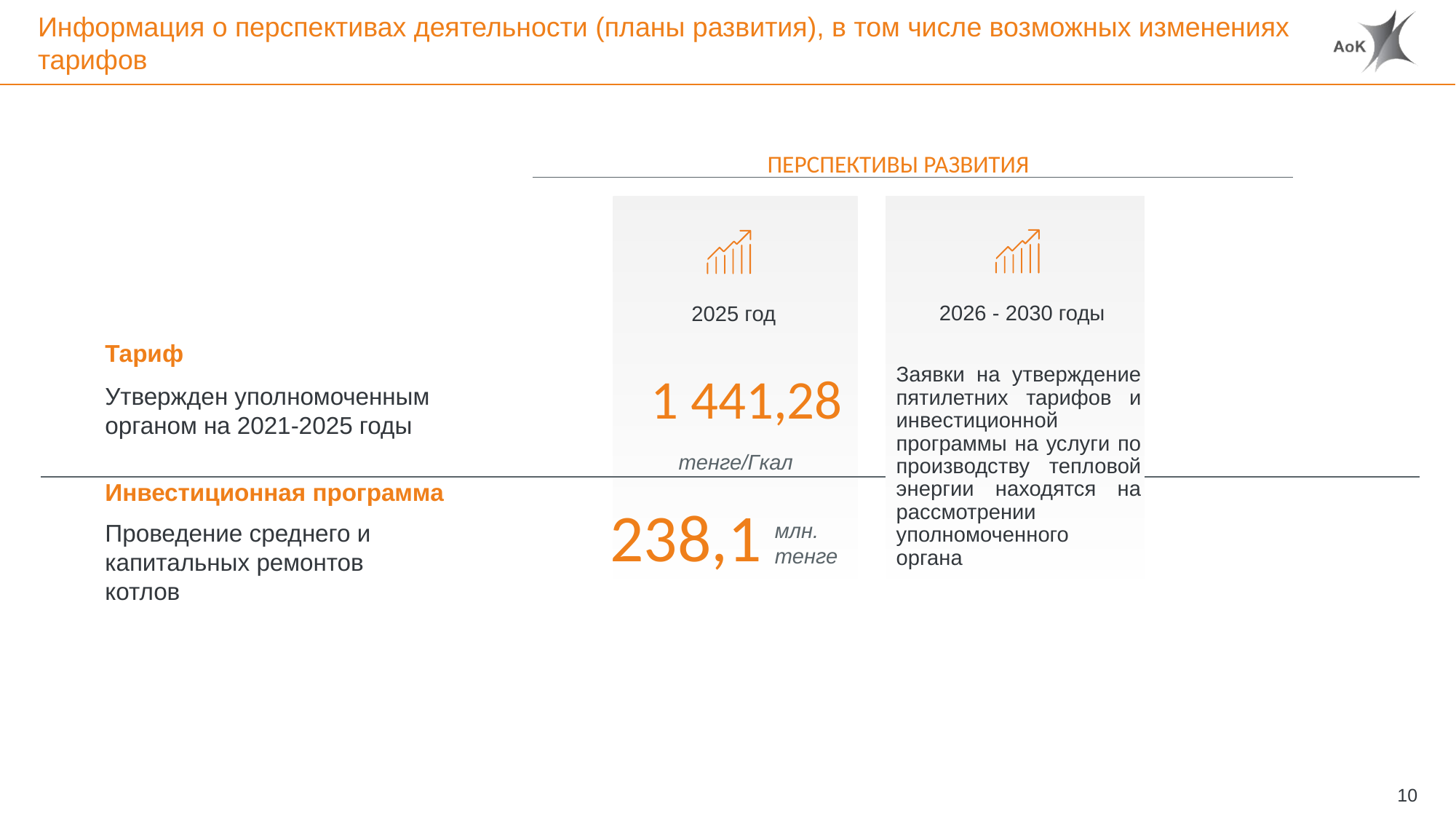

# Информация о перспективах деятельности (планы развития), в том числе возможных изменениях тарифов
                                                                                           ПЕРСПЕКТИВЫ РАЗВИТИЯ

2026 - 2030 годы
2025 год
Тариф
1 441,28
Заявки на утверждение пятилетних тарифов и инвестиционной программы на услуги по производству тепловой энергии находятся на рассмотрении уполномоченного органа
Утвержден уполномоченным органом на 2021-2025 годы
тенге/Гкал
Инвестиционная программа
238,1
млн. тенге
Проведение среднего и капитальных ремонтов котлов